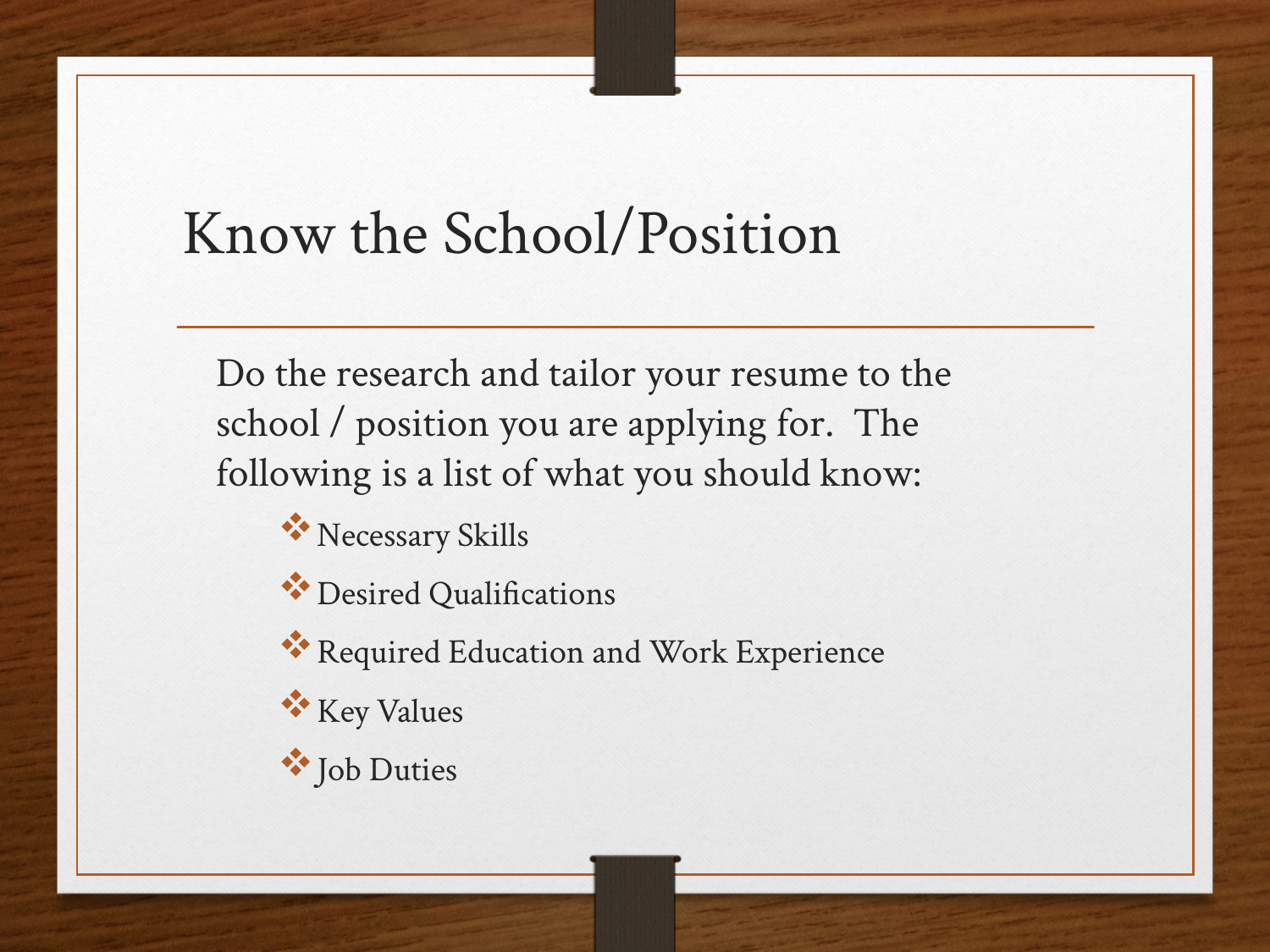

# Know the School/Position
Do the research and tailor your resume to the school / position you are applying for.  The following is a list of what you should know:
Necessary Skills
Desired Qualifications
Required Education and Work Experience
Key Values
Job Duties